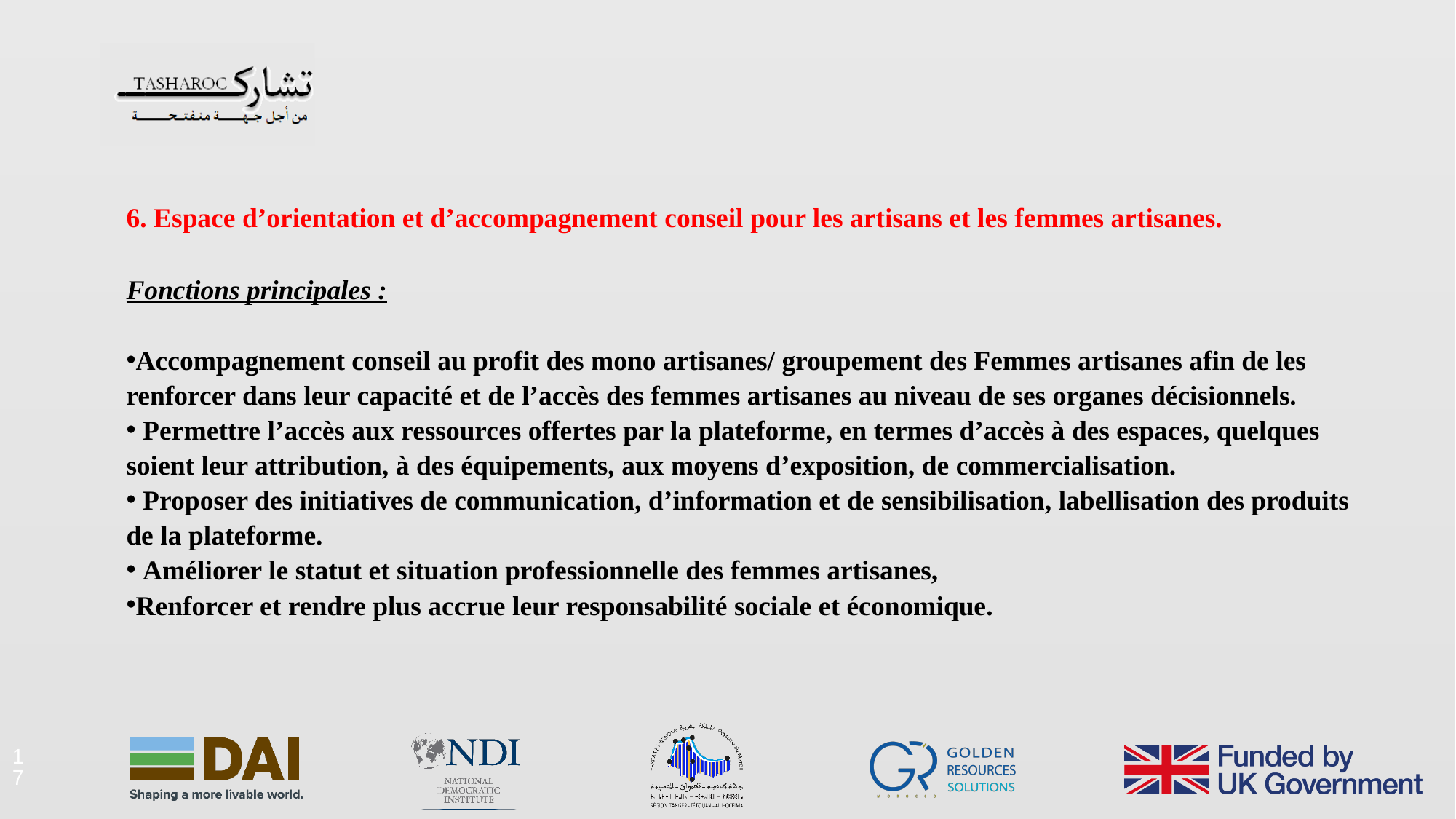

Espace d’orientation et d’accompagnement conseil pour les artisans et les femmes artisanes.

Fonctions principales :

Accompagnement conseil au profit des mono artisanes/ groupement des Femmes artisanes afin de les renforcer dans leur capacité et de l’accès des femmes artisanes au niveau de ses organes décisionnels.
 Permettre l’accès aux ressources offertes par la plateforme, en termes d’accès à des espaces, quelques soient leur attribution, à des équipements, aux moyens d’exposition, de commercialisation.
 Proposer des initiatives de communication, d’information et de sensibilisation, labellisation des produits de la plateforme.
 Améliorer le statut et situation professionnelle des femmes artisanes,
Renforcer et rendre plus accrue leur responsabilité sociale et économique.
17